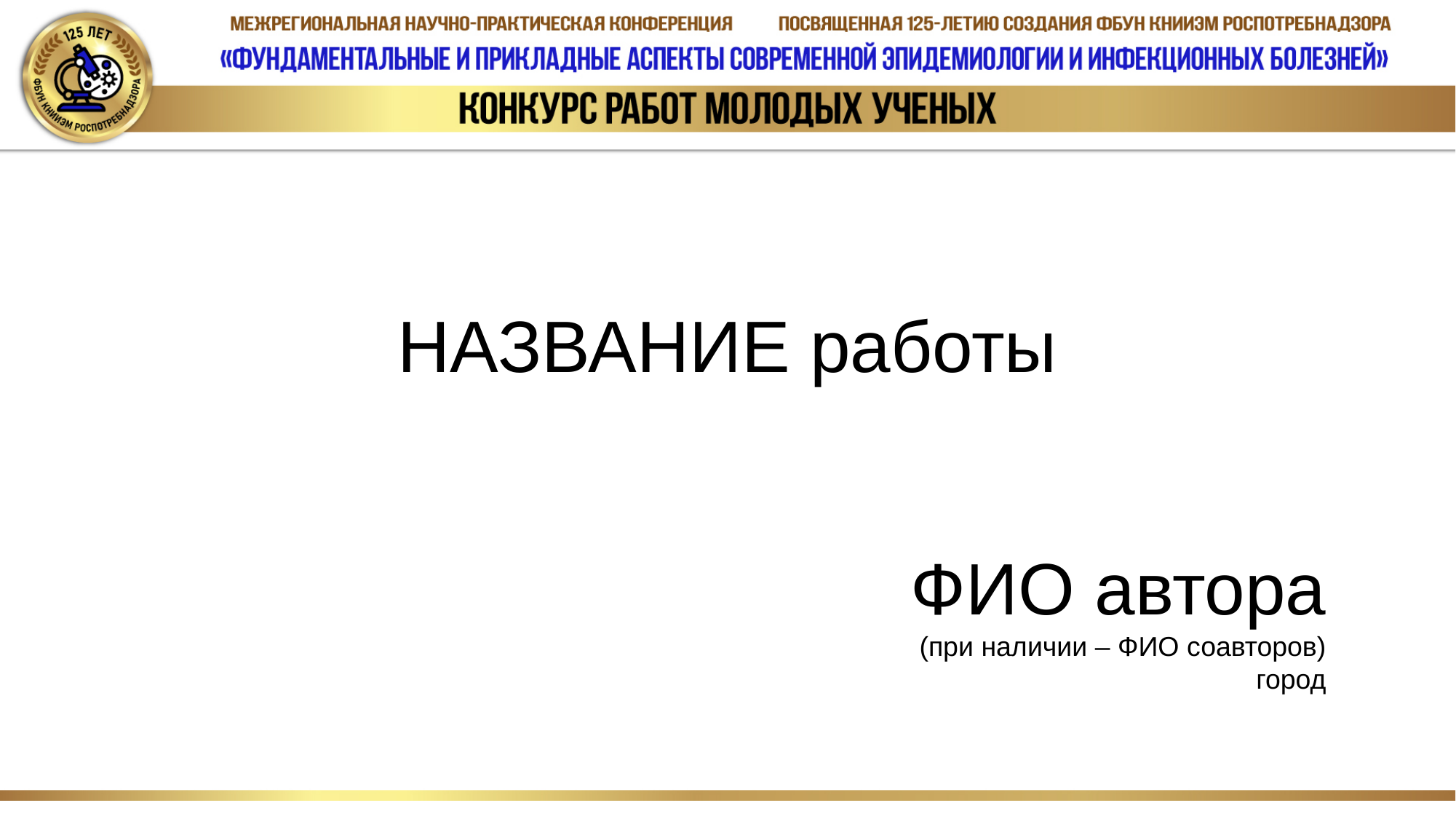

НАЗВАНИЕ работы
ФИО автора
(при наличии – ФИО соавторов)
город